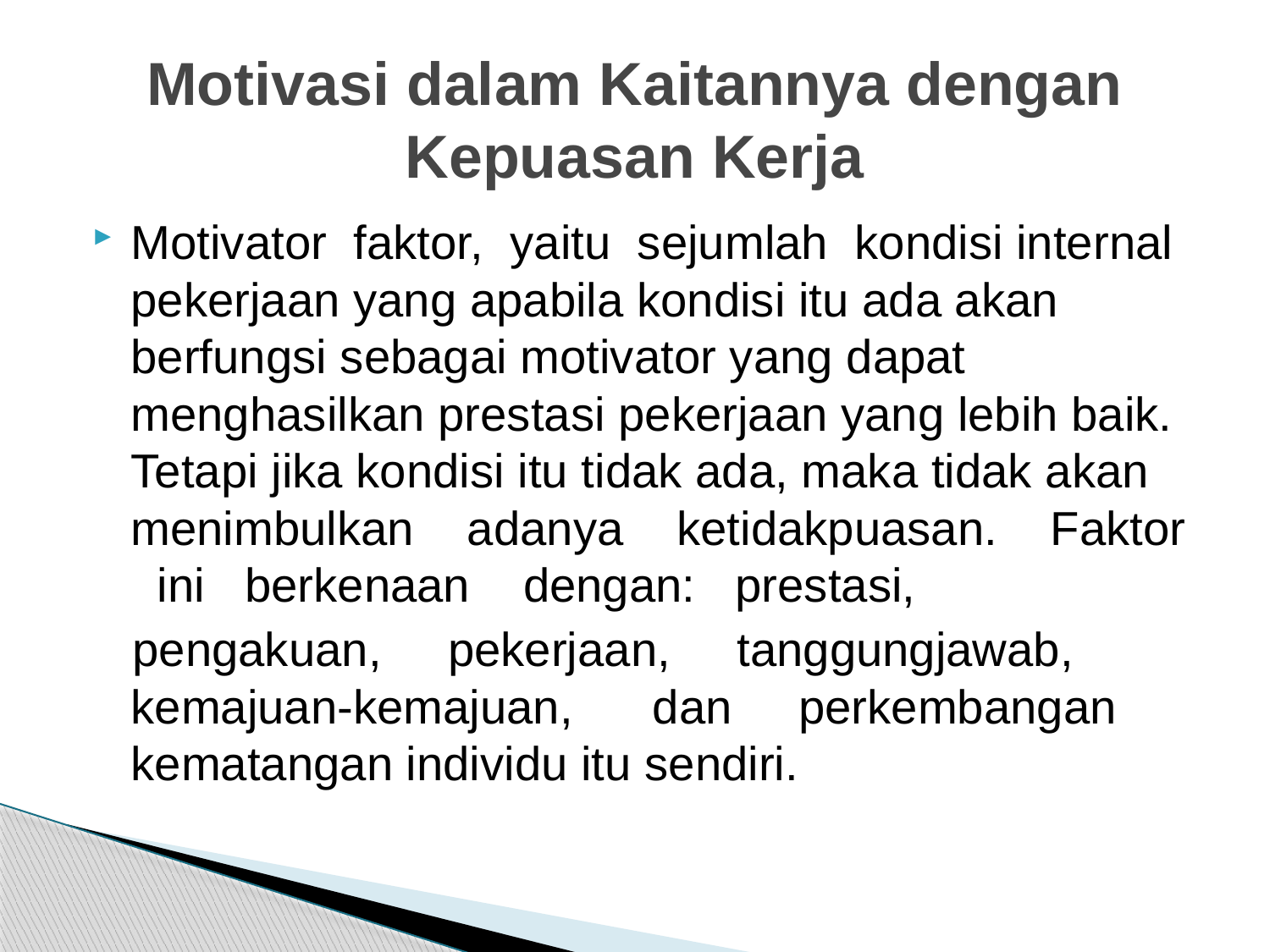

# Motivasi dalam Kaitannya dengan Kepuasan Kerja
Motivator  faktor,  yaitu  sejumlah  kondisi internal pekerjaan yang apabila kondisi itu ada akan berfungsi sebagai motivator yang dapat menghasilkan prestasi pekerjaan yang lebih baik. Tetapi jika kondisi itu tidak ada, maka tidak akan   menimbulkan    adanya    ketidakpuasan.    Faktor   ini   berkenaan    dengan:   prestasi,
   pengakuan,     pekerjaan,     tanggungjawab,      kemajuan-kemajuan,      dan     perkembangan kematangan individu itu sendiri.